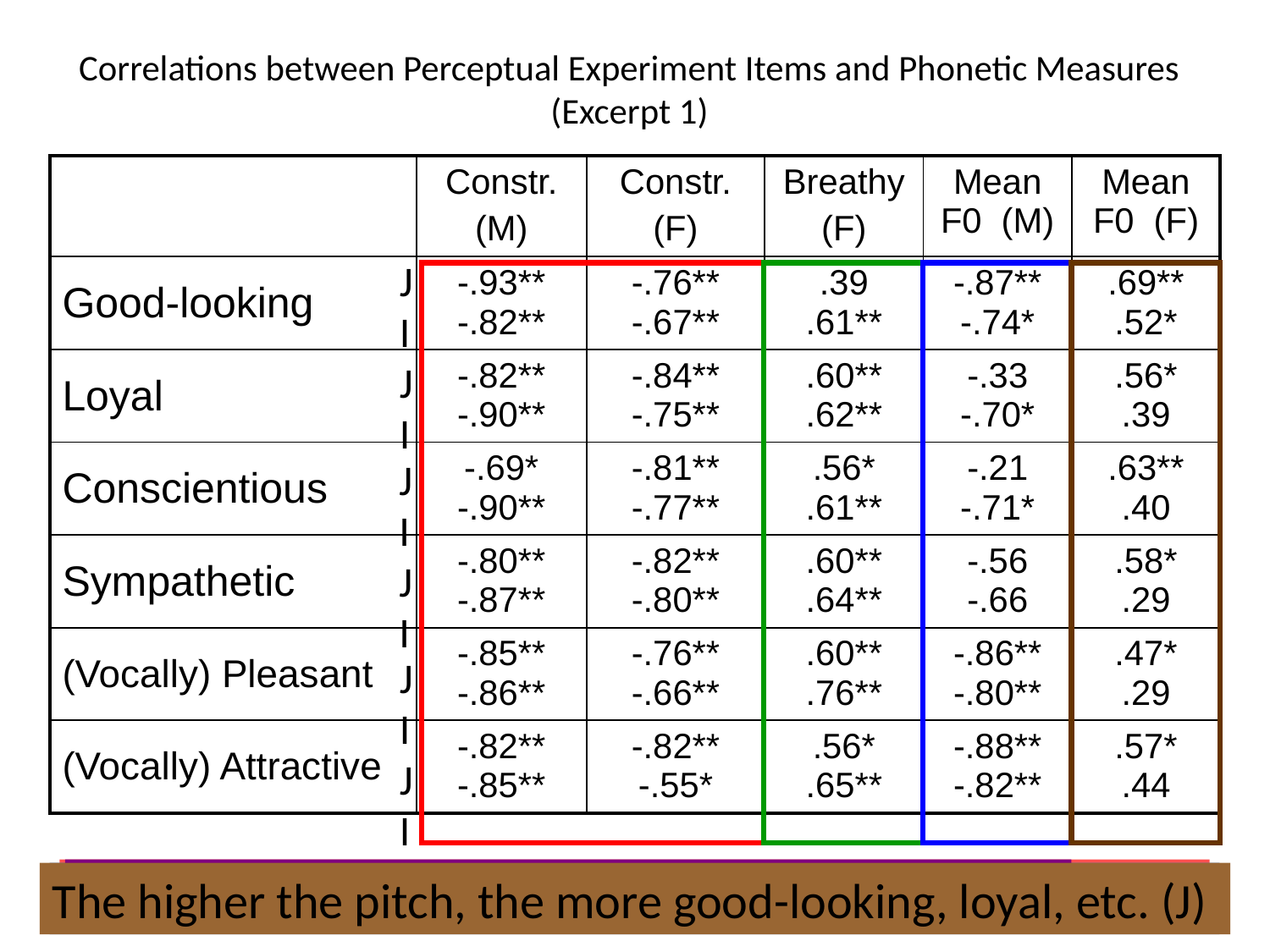

# Correlations between Perceptual Experiment Items and Phonetic Measures (Excerpt 1)
|  | Constr. (M) | Constr. (F) | Breathy (F) | Mean F0 (M) | Mean F0 (F) |
| --- | --- | --- | --- | --- | --- |
| Good-looking | -.93\*\* -.82\*\* | -.76\*\* -.67\*\* | .39 .61\*\* | -.87\*\* -.74\* | .69\*\* .52\* |
| Loyal | -.82\*\* -.90\*\* | -.84\*\* -.75\*\* | .60\*\* .62\*\* | -.33 -.70\* | .56\* .39 |
| Conscientious | -.69\* -.90\*\* | -.81\*\* -.77\*\* | .56\* .61\*\* | -.21 -.71\* | .63\*\* .40 |
| Sympathetic | -.80\*\* -.87\*\* | -.82\*\* -.80\*\* | .60\*\* .64\*\* | -.56 -.66 | .58\* .29 |
| (Vocally) Pleasant | -.85\*\* -.86\*\* | -.76\*\* -.66\*\* | .60\*\* .76\*\* | -.86\*\* -.80\*\* | .47\* .29 |
| (Vocally) Attractive | -.82\*\* -.85\*\* | -.82\*\* -.55\* | .56\* .65\*\* | -.88\*\* -.82\*\* | .57\* .44 |
J
I
J
I

J
I
J
I
J
I
J
I
The more constricted, the less good-looking, loyal, etc.
The breathier, the more good-looking, loyal, etc.
The higher the pitch, the more good-looking, loyal, etc. (J)
The higher the pitch, the less good-looking, loyal, etc. (I)